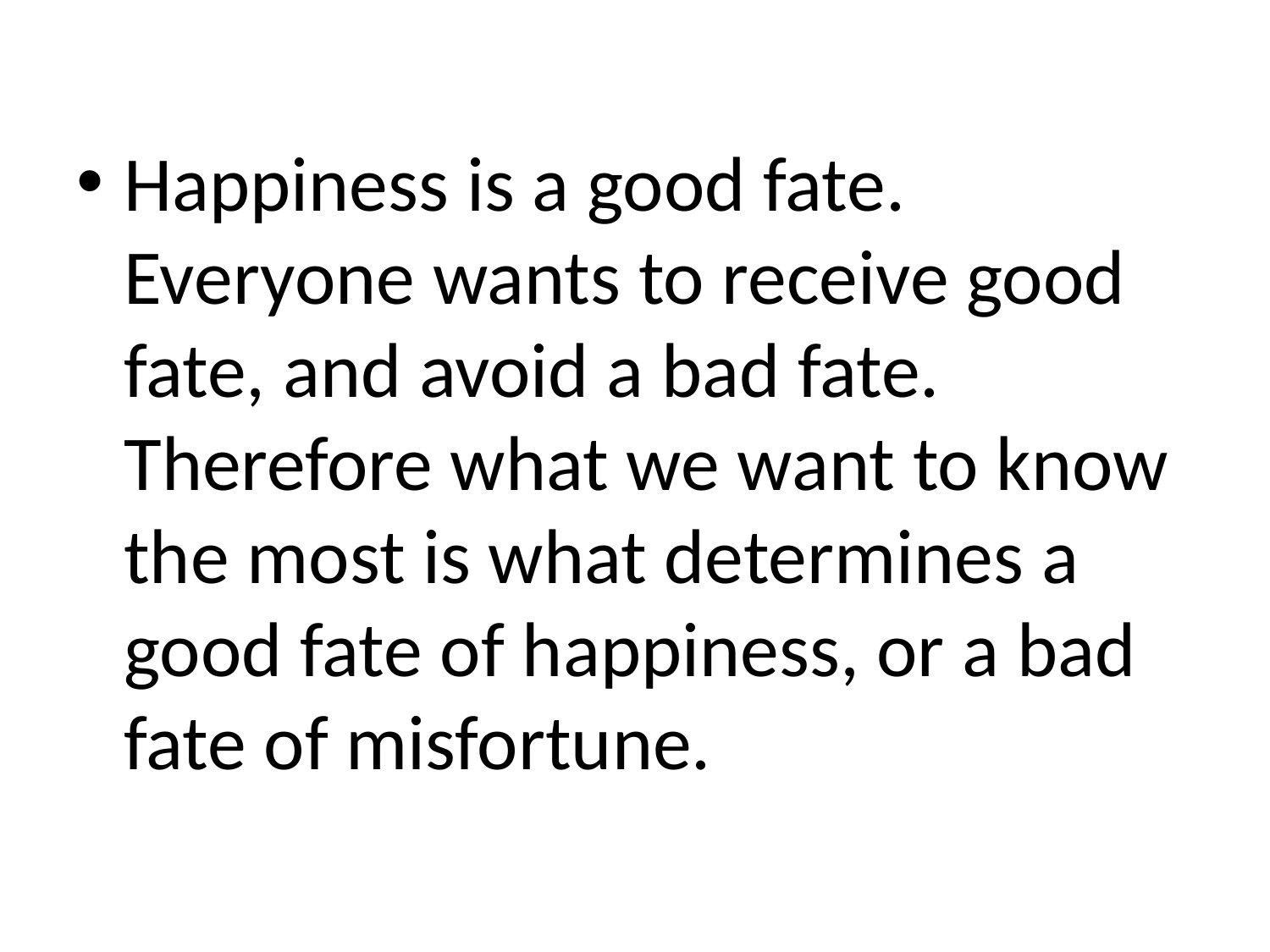

Happiness is a good fate. Everyone wants to receive good fate, and avoid a bad fate. Therefore what we want to know the most is what determines a good fate of happiness, or a bad fate of misfortune.